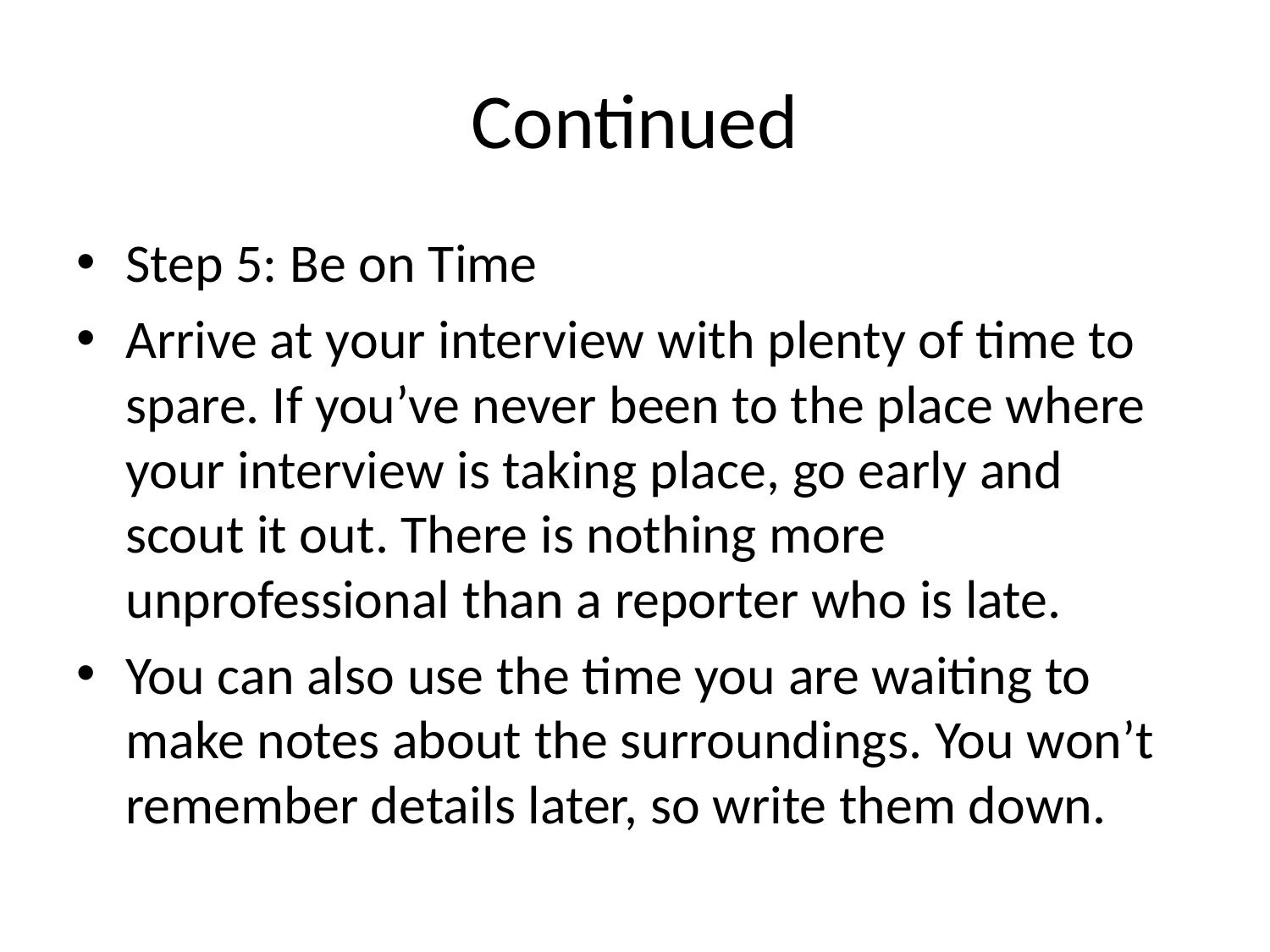

# Continued
Step 5: Be on Time
Arrive at your interview with plenty of time to spare. If you’ve never been to the place where your interview is taking place, go early and scout it out. There is nothing more unprofessional than a reporter who is late.
You can also use the time you are waiting to make notes about the surroundings. You won’t remember details later, so write them down.